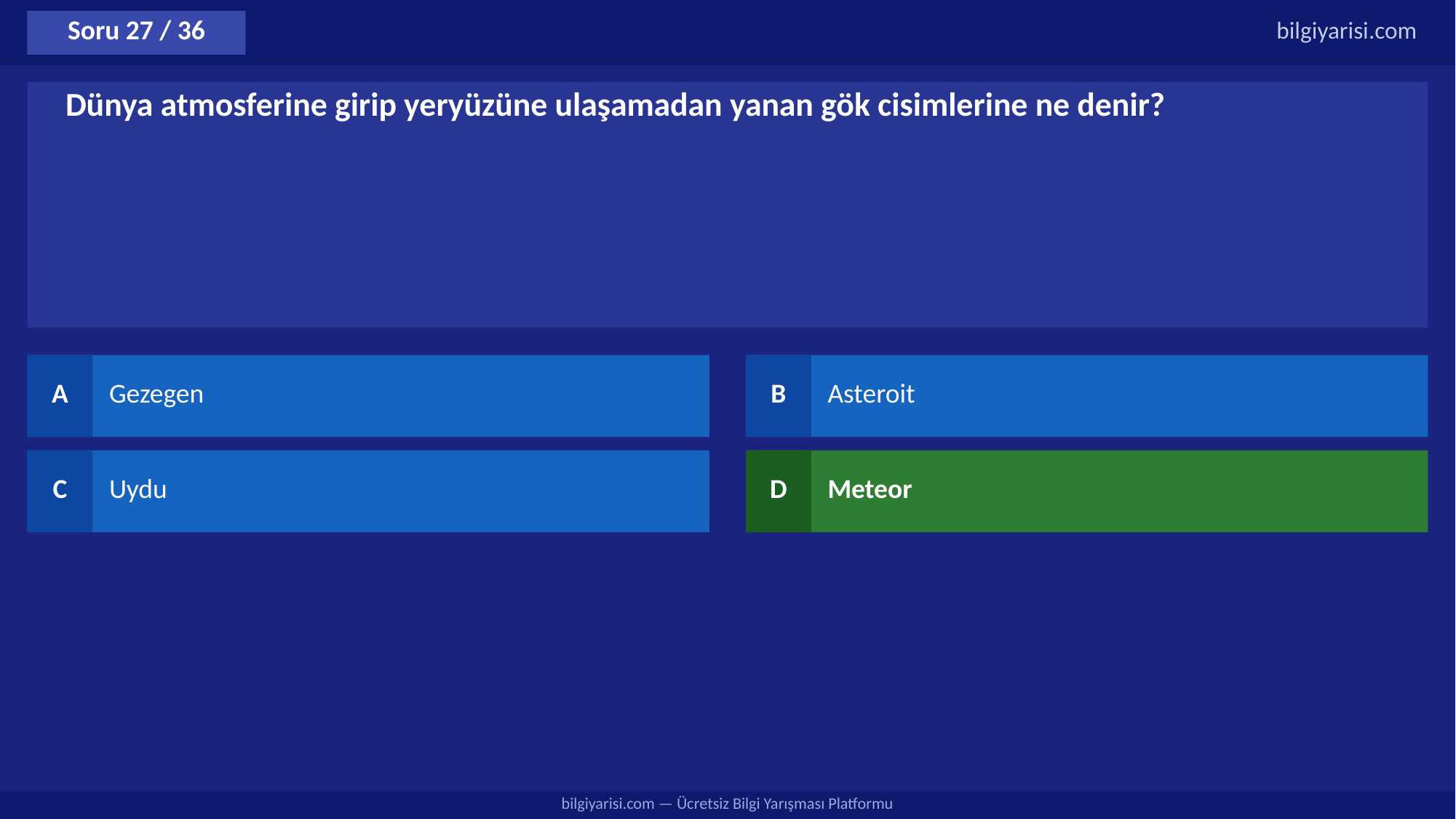

Soru 27 / 36
bilgiyarisi.com

Dünya atmosferine girip yeryüzüne ulaşamadan yanan gök cisimlerine ne denir?

A
Gezegen

B
Asteroit

C
Uydu

D
Meteor
bilgiyarisi.com — Ücretsiz Bilgi Yarışması Platformu